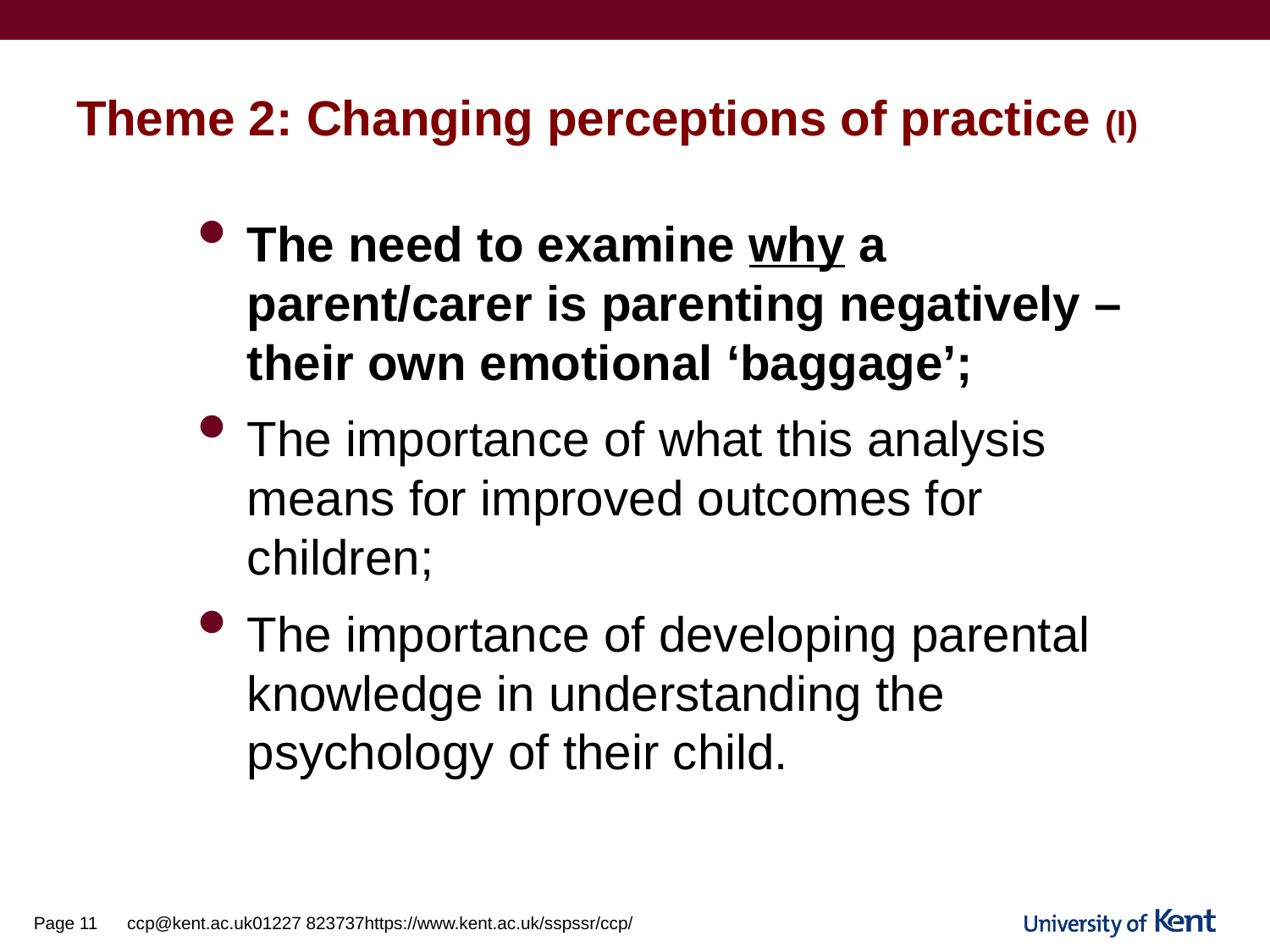

# Theme 2: Changing perceptions of practice (I)
The need to examine why a parent/carer is parenting negatively – their own emotional ‘baggage’;
The importance of what this analysis means for improved outcomes for children;
The importance of developing parental knowledge in understanding the psychology of their child.

Page 11
ccp@kent.ac.uk		01227 823737		https://www.kent.ac.uk/sspssr/ccp/